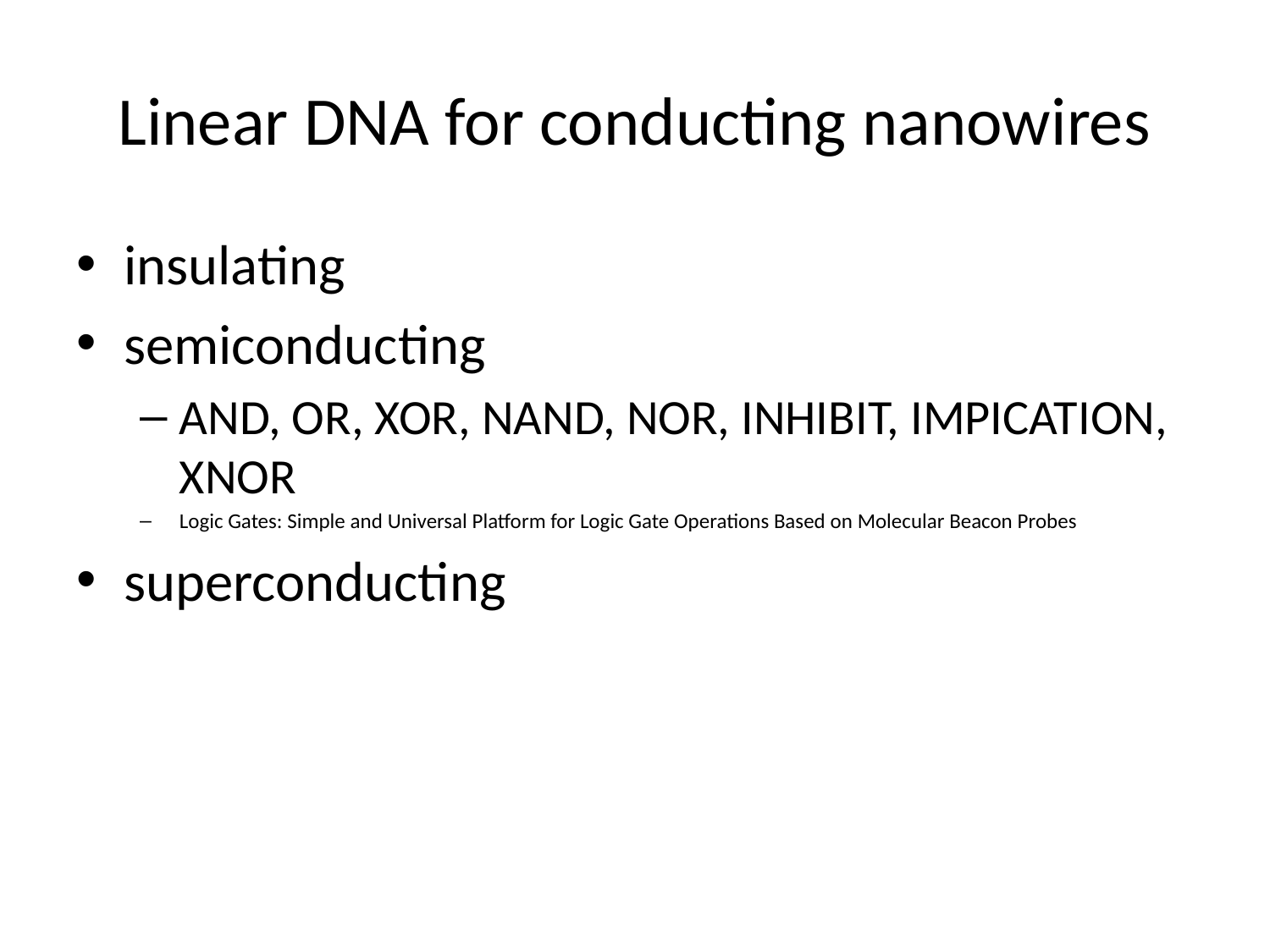

# Linear DNA for conducting nanowires
insulating
semiconducting
AND, OR, XOR, NAND, NOR, INHIBIT, IMPICATION, XNOR
Logic Gates: Simple and Universal Platform for Logic Gate Operations Based on Molecular Beacon Probes
superconducting